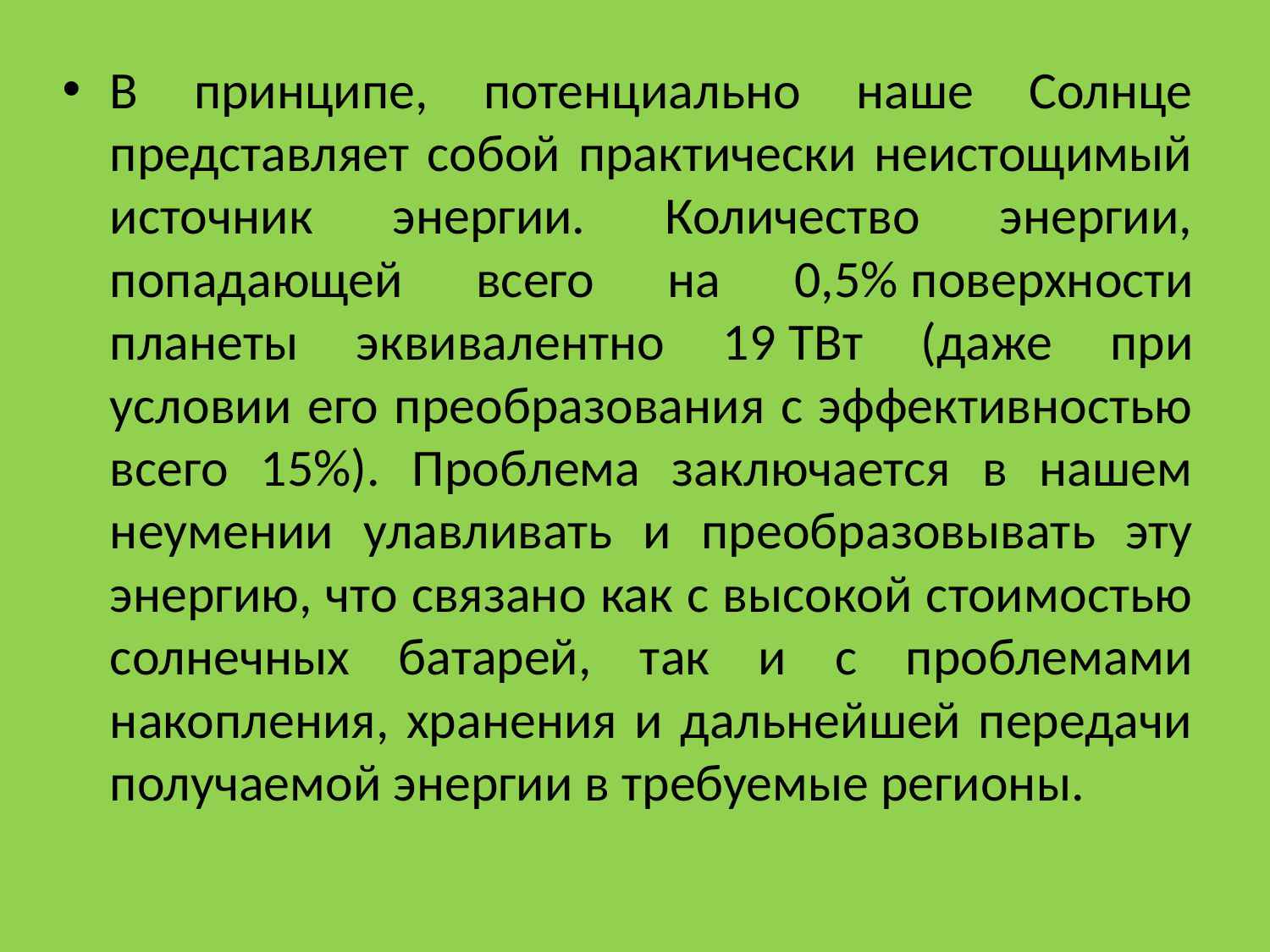

В принципе, потенциально наше Солнце представляет собой практически неистощимый источник энергии. Количество энергии, попадающей всего на 0,5% поверхности планеты эквивалентно 19 ТВт (даже при условии его преобразования с эффективностью всего 15%). Проблема заключается в нашем неумении улавливать и преобразовывать эту энергию, что связано как с высокой стоимостью солнечных батарей, так и с проблемами накопления, хранения и дальнейшей передачи получаемой энергии в требуемые регионы.